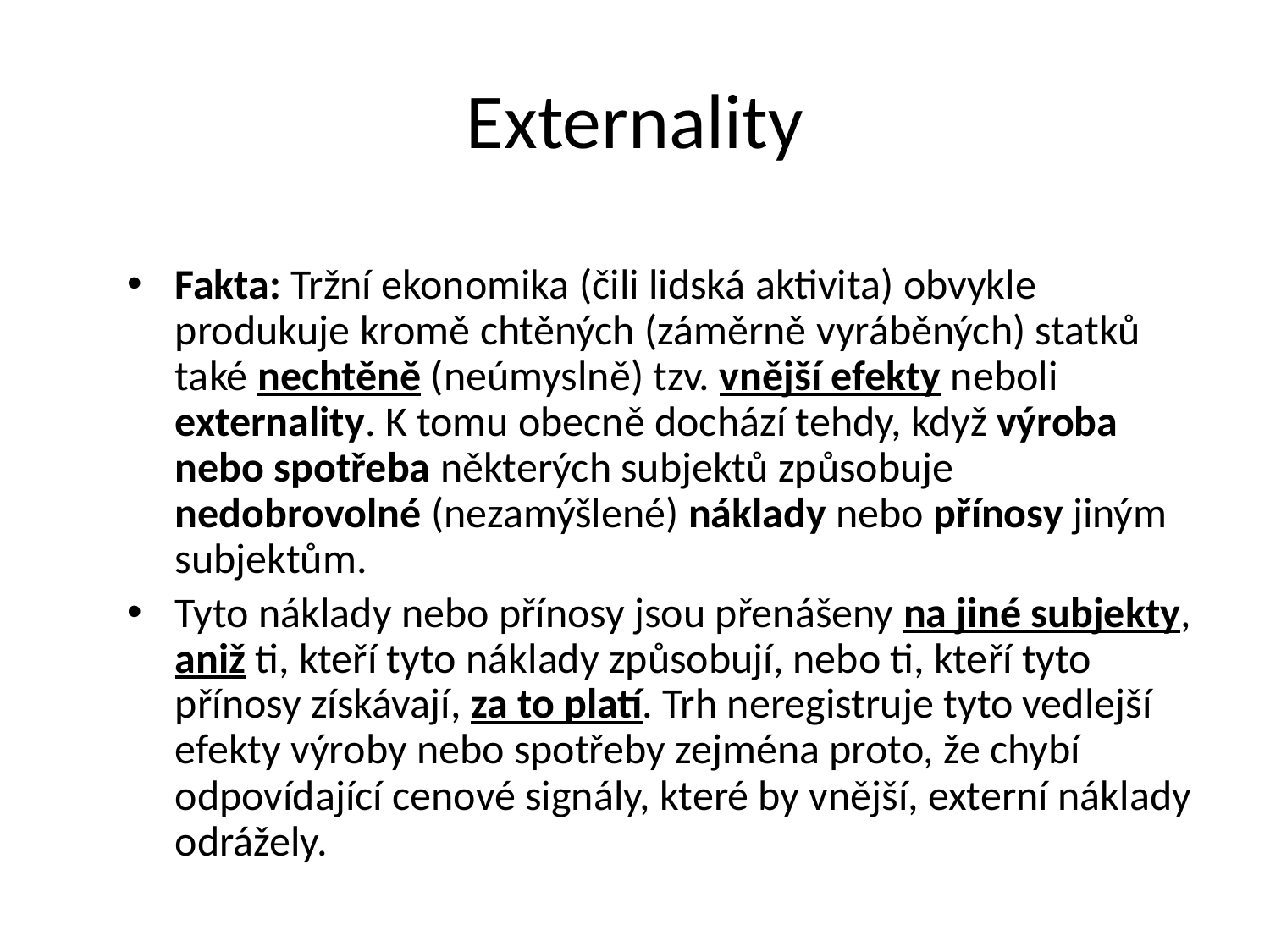

# Externality
Fakta: Tržní ekonomika (čili lidská aktivita) obvykle produkuje kromě chtěných (záměrně vyráběných) statků také nechtěně (neúmyslně) tzv. vnější efekty neboli externality. K tomu obecně dochází tehdy, když výroba nebo spotřeba některých subjektů způsobuje nedobrovolné (nezamýšlené) náklady nebo přínosy jiným subjektům.
Tyto náklady nebo přínosy jsou přenášeny na jiné subjekty, aniž ti, kteří tyto náklady způsobují, nebo ti, kteří tyto přínosy získávají, za to platí. Trh neregistruje tyto vedlejší efekty výroby nebo spotřeby zejména proto, že chybí odpovídající cenové signály, které by vnější, externí náklady odrážely.